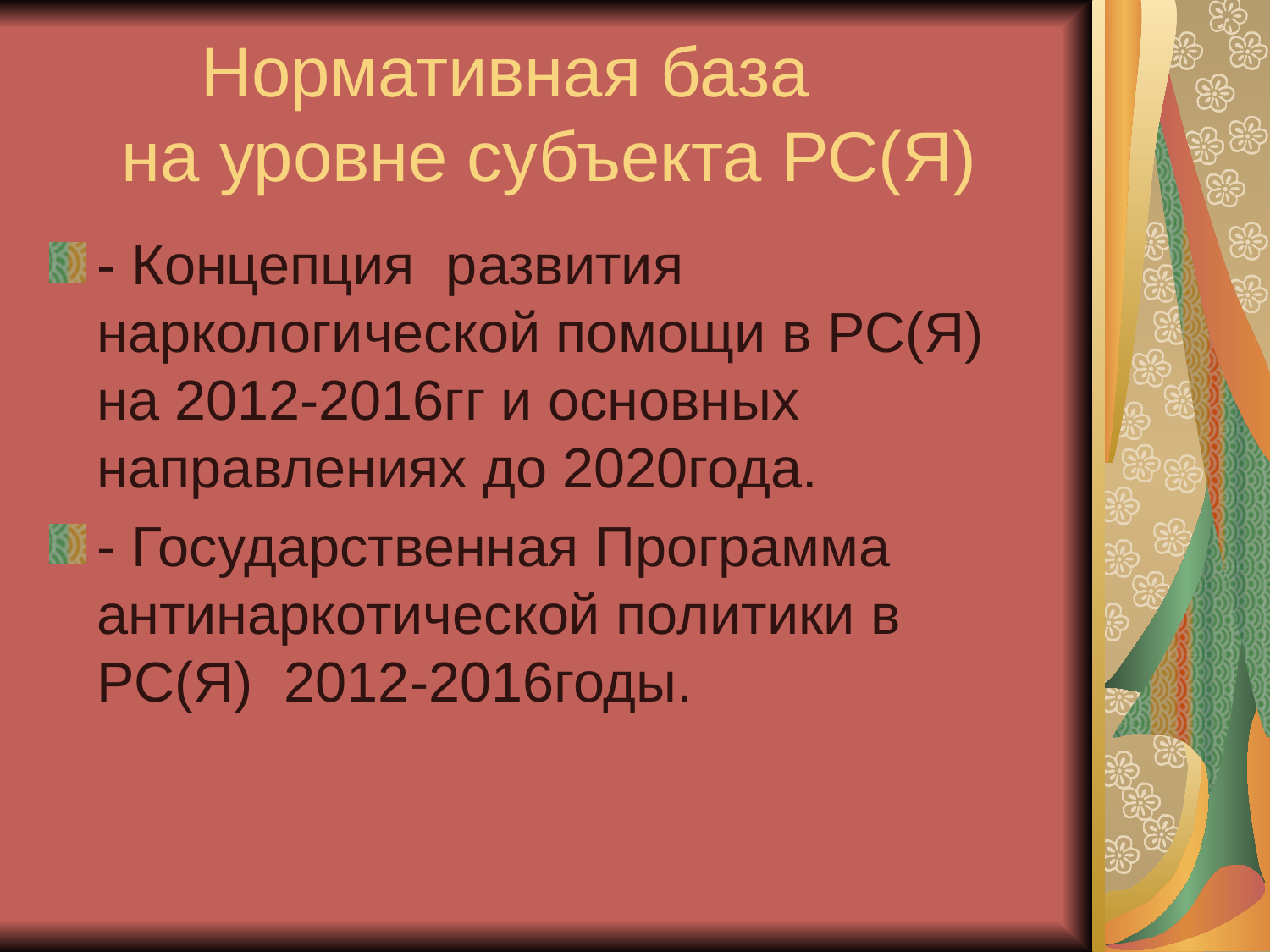

# Нормативная база на уровне субъекта РС(Я)
- Концепция  развития наркологической помощи в РС(Я) на 2012-2016гг и основных направлениях до 2020года.
- Государственная Программа антинаркотической политики в РС(Я)  2012-2016годы.